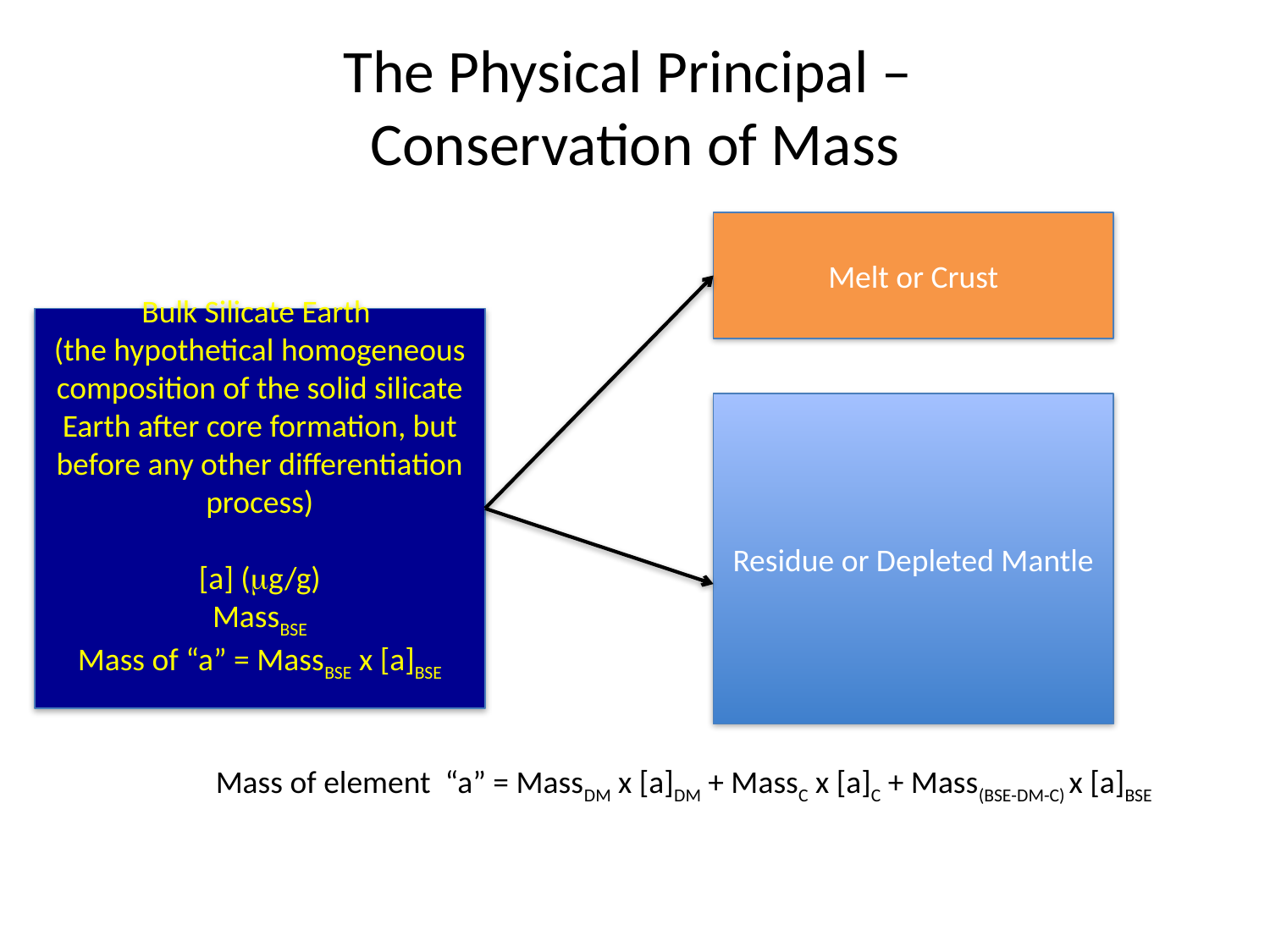

# The Physical Principal – Conservation of Mass
Melt or Crust
Bulk Silicate Earth
(the hypothetical homogeneous composition of the solid silicate Earth after core formation, but before any other differentiation process)

[a] (μg/g)
MassBSE
Mass of “a” = MassBSE x [a]BSE

Residue or Depleted Mantle
Mass of element  “a” = MassDM x [a]DM + MassC x [a]C + Mass(BSE-DM-C) x [a]BSE